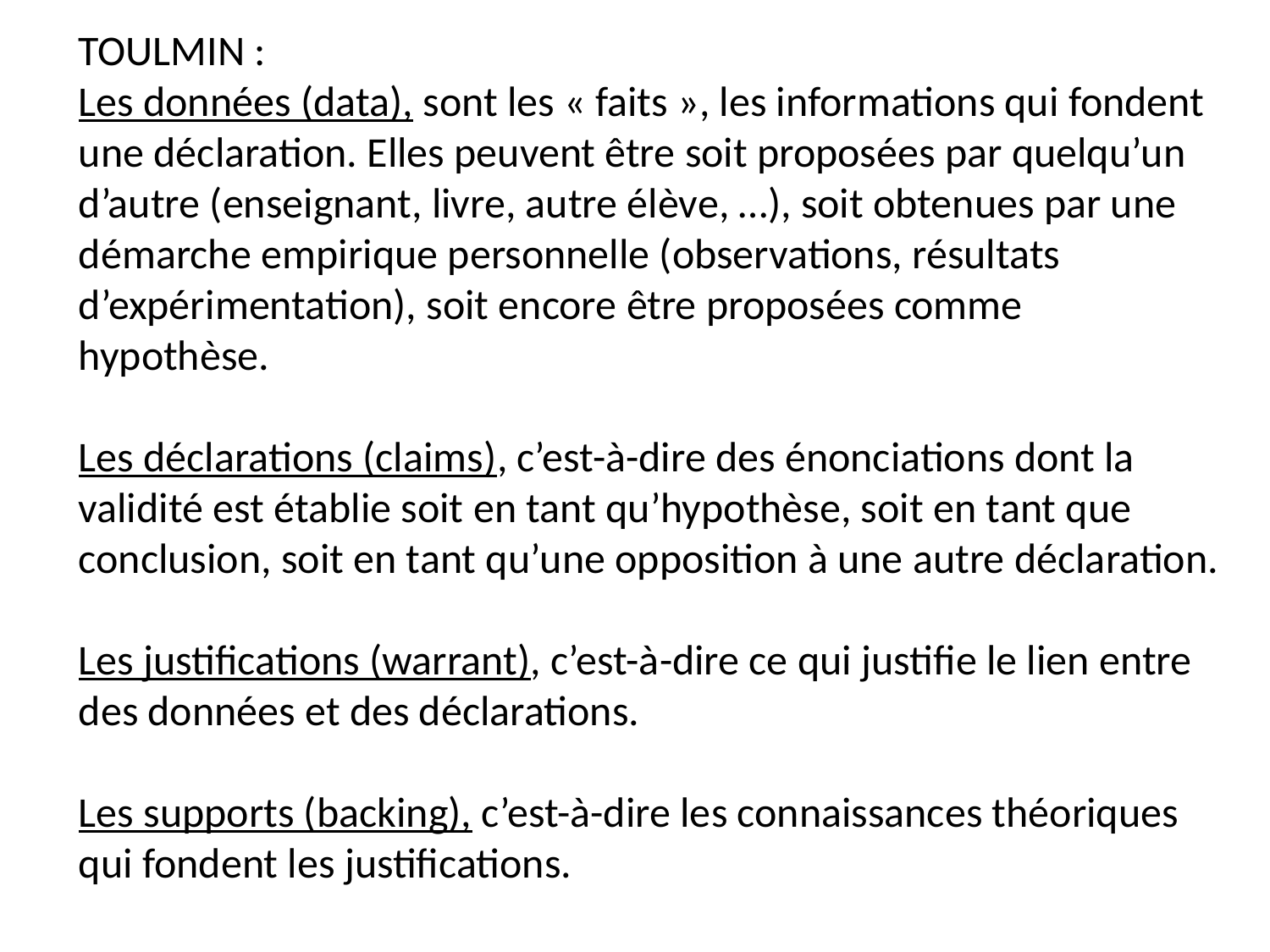

Toulmin :
Les données (data), sont les « faits », les informations qui fondent une déclaration. Elles peuvent être soit proposées par quelqu’un d’autre (enseignant, livre, autre élève, …), soit obtenues par une démarche empirique personnelle (observations, résultats d’expérimentation), soit encore être proposées comme hypothèse.

Les déclarations (claims), c’est-à-dire des énonciations dont la validité est établie soit en tant qu’hypothèse, soit en tant que conclusion, soit en tant qu’une opposition à une autre déclaration.

Les justifications (warrant), c’est-à-dire ce qui justifie le lien entre des données et des déclarations.

Les supports (backing), c’est-à-dire les connaissances théoriques qui fondent les justifications.